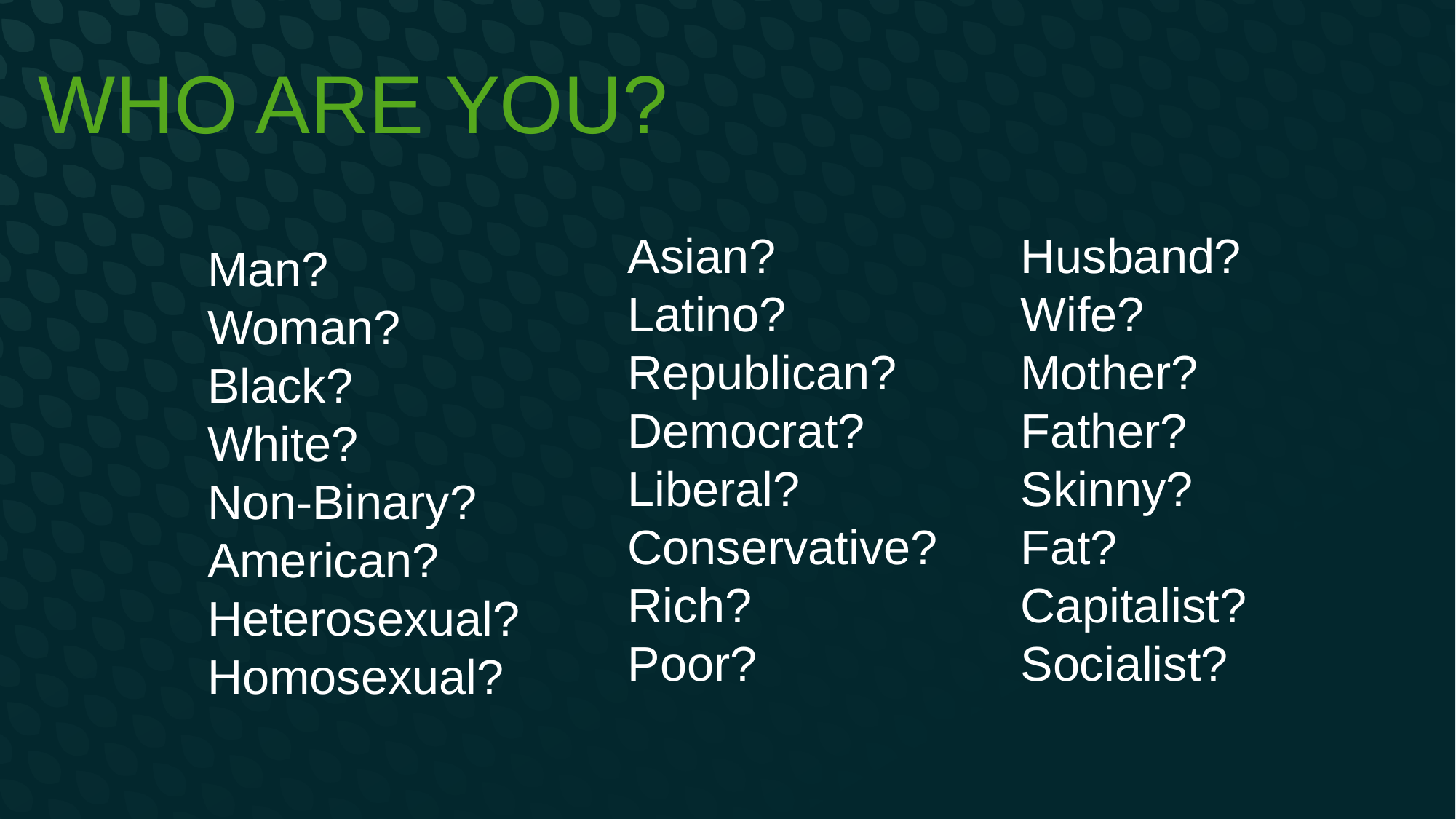

# Who Are you?
Asian?
Latino?
Republican?
Democrat?
Liberal?
Conservative?
Rich?
Poor?
Husband?
Wife?
Mother?
Father?
Skinny?
Fat?
Capitalist?
Socialist?
Man?
Woman?
Black?
White?
Non-Binary?
American?
Heterosexual?
Homosexual?